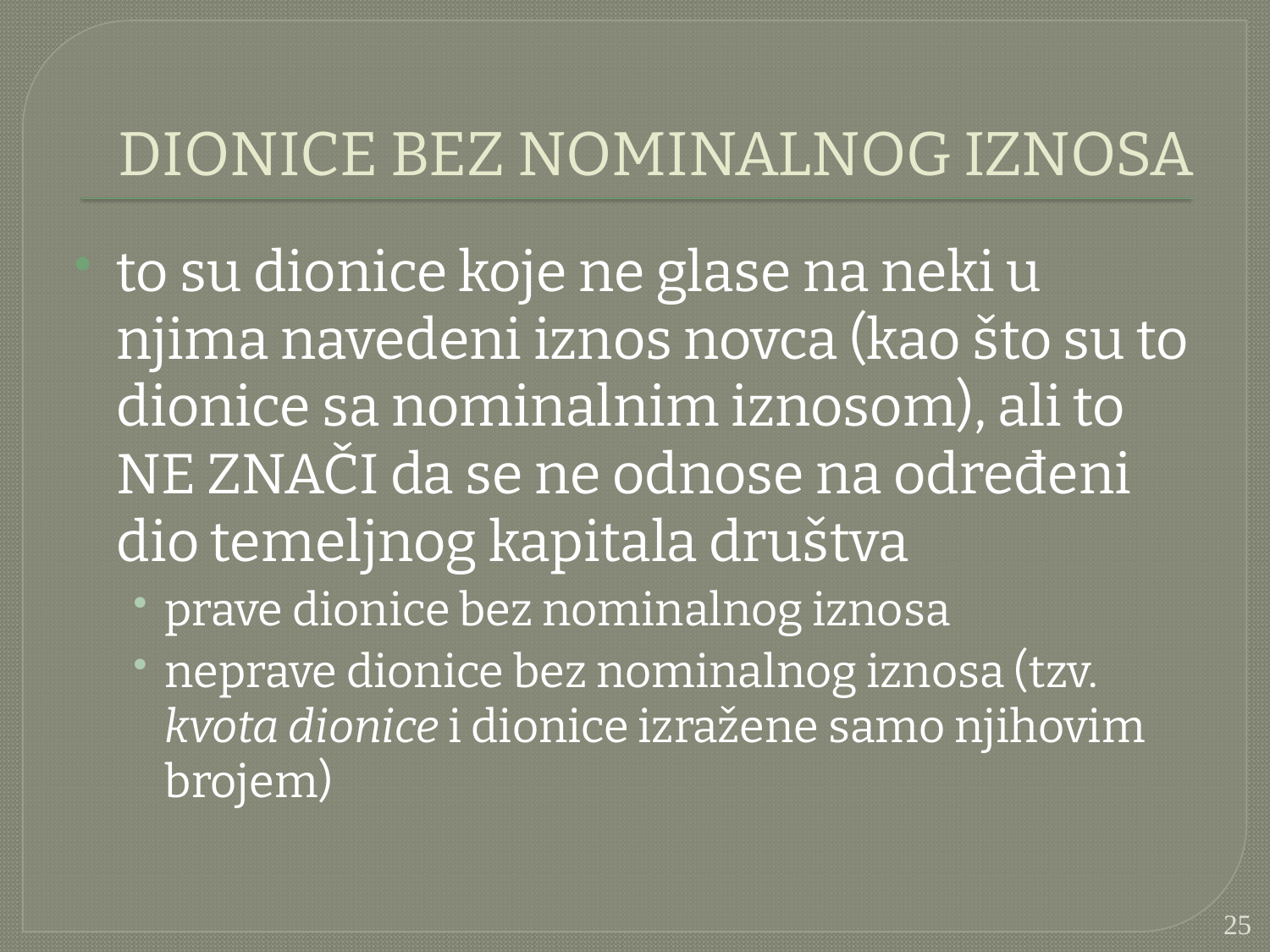

# DIONICE BEZ NOMINALNOG IZNOSA
to su dionice koje ne glase na neki u njima navedeni iznos novca (kao što su to dionice sa nominalnim iznosom), ali to NE ZNAČI da se ne odnose na određeni dio temeljnog kapitala društva
prave dionice bez nominalnog iznosa
neprave dionice bez nominalnog iznosa (tzv. kvota dionice i dionice izražene samo njihovim brojem)
25